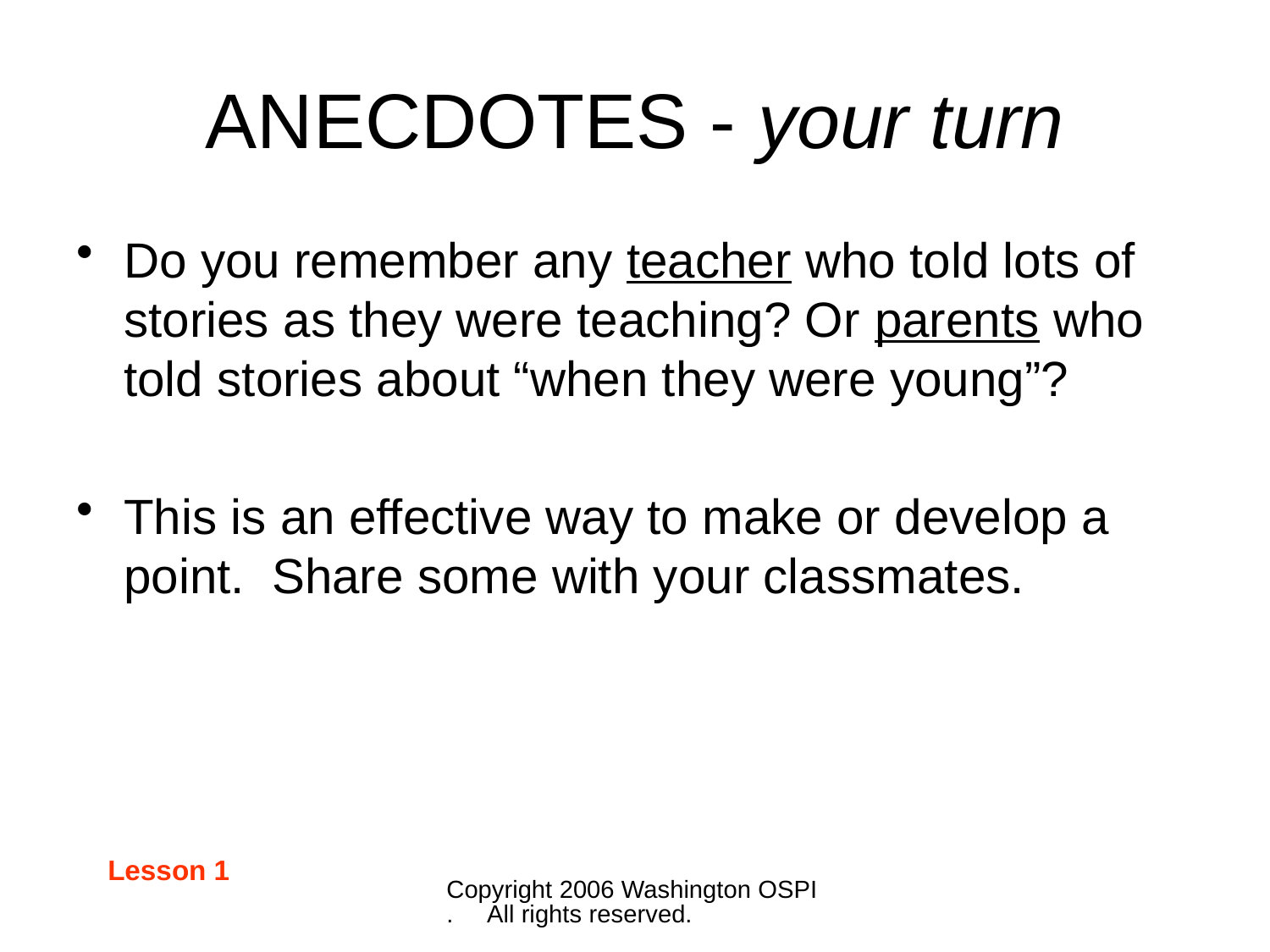

# ANECDOTES - your turn
Do you remember any teacher who told lots of stories as they were teaching? Or parents who told stories about “when they were young”?

This is an effective way to make or develop a point.  Share some with your classmates.

Lesson 1
Copyright 2006 Washington OSPI.     All rights reserved.